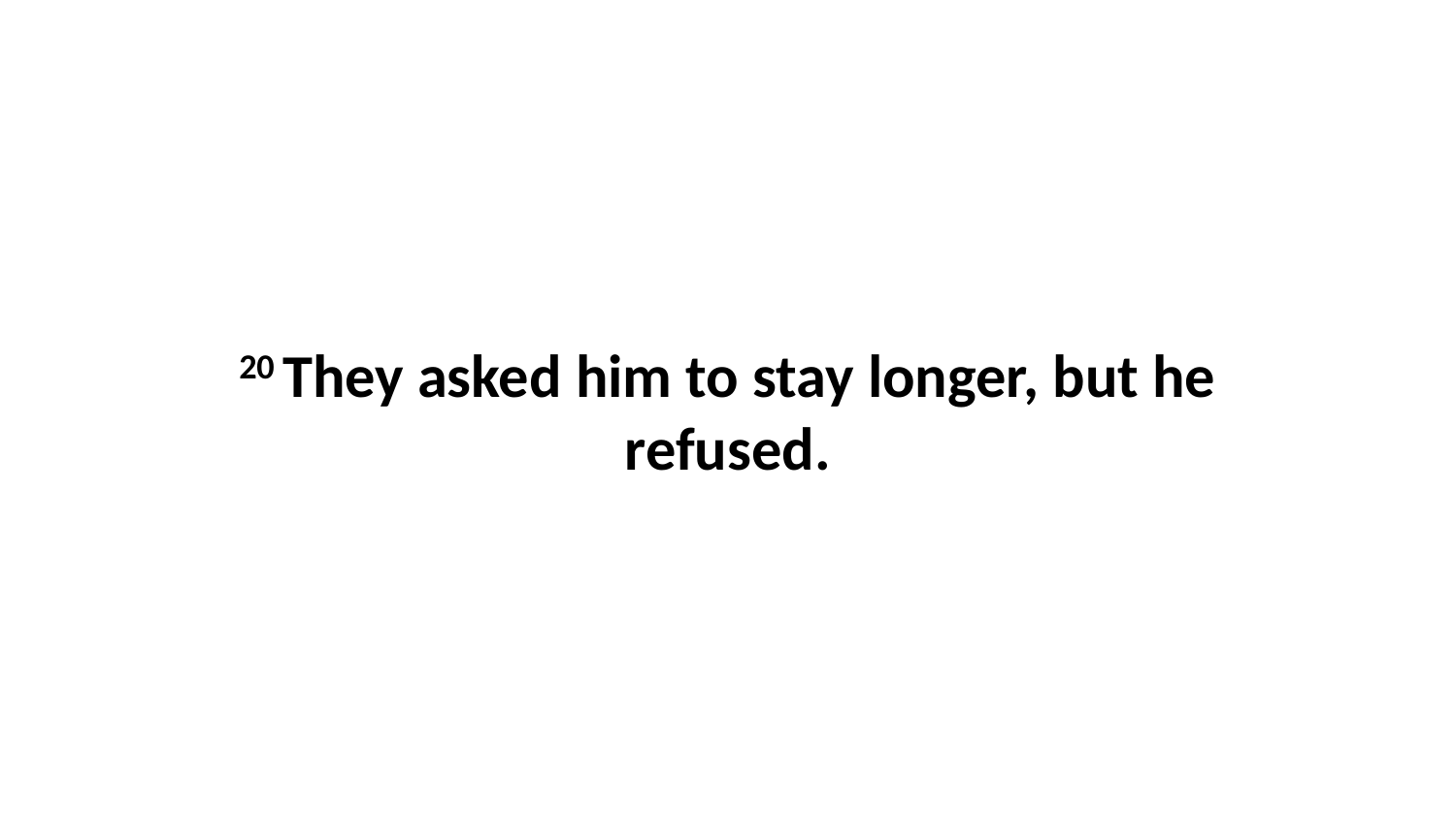

20 They asked him to stay longer, but he refused.